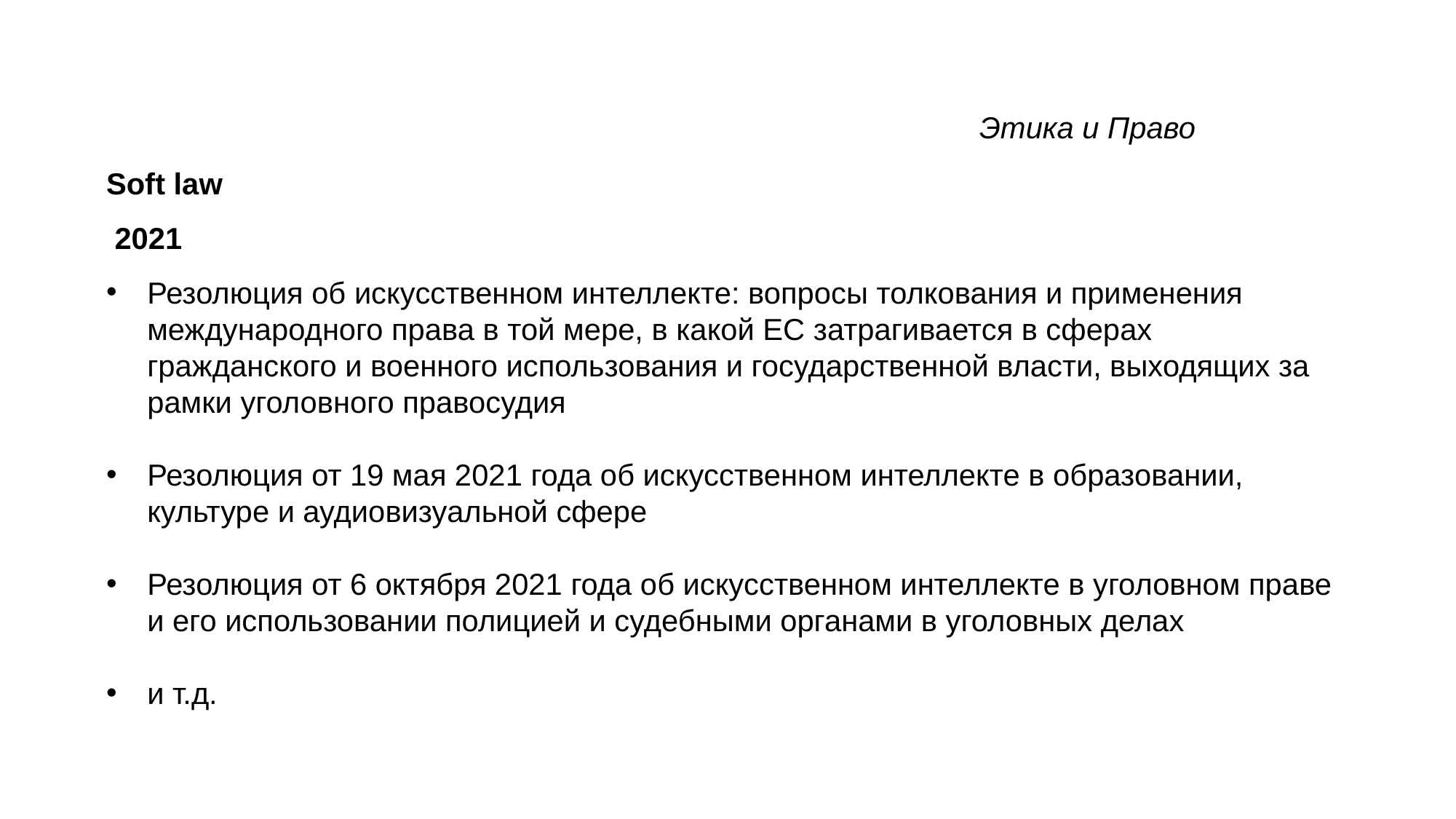

Этика и Право
Soft law
 2021
Резолюция об искусственном интеллекте: вопросы толкования и применения международного права в той мере, в какой ЕС затрагивается в сферах гражданского и военного использования и государственной власти, выходящих за рамки уголовного правосудия
Резолюция от 19 мая 2021 года об искусственном интеллекте в образовании, культуре и аудиовизуальной сфере
Резолюция от 6 октября 2021 года об искусственном интеллекте в уголовном праве и его использовании полицией и судебными органами в уголовных делах
и т.д.